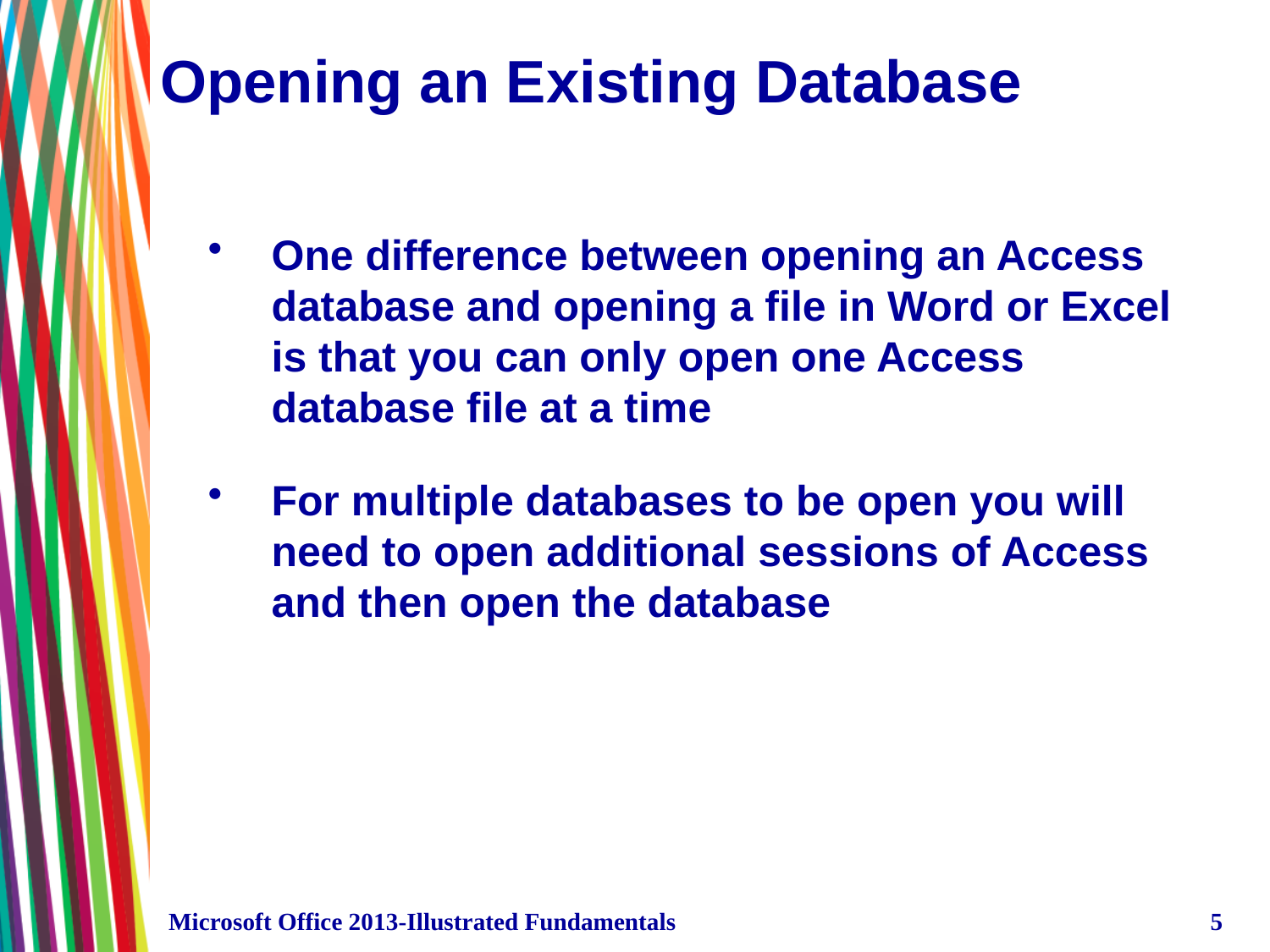

# Opening an Existing Database
One difference between opening an Access database and opening a file in Word or Excel is that you can only open one Access database file at a time
For multiple databases to be open you will need to open additional sessions of Access and then open the database
Microsoft Office 2013-Illustrated Fundamentals
5